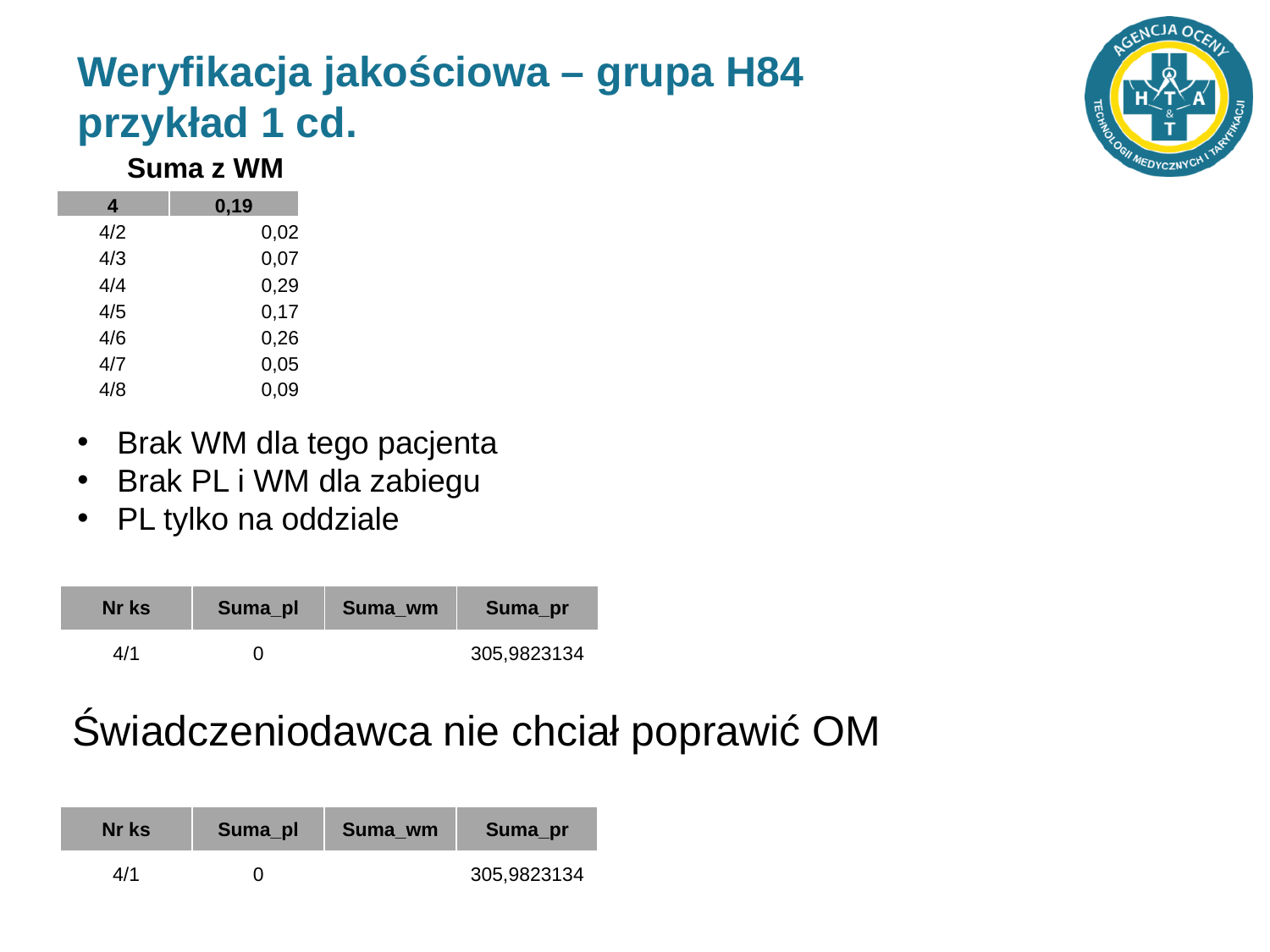

# Weryfikacja jakościowa – grupa H84 przykład 1 cd.
Suma z WM
| 4 | 0,19 |
| --- | --- |
| 4/2 | 0,02 |
| 4/3 | 0,07 |
| 4/4 | 0,29 |
| 4/5 | 0,17 |
| 4/6 | 0,26 |
| 4/7 | 0,05 |
| 4/8 | 0,09 |
Brak WM dla tego pacjenta
Brak PL i WM dla zabiegu
PL tylko na oddziale
| Nr ks | Suma\_pl | Suma\_wm | Suma\_pr |
| --- | --- | --- | --- |
| 4/1 | 0 |  | 305,9823134 |
Świadczeniodawca nie chciał poprawić OM
| Nr ks | Suma\_pl | Suma\_wm | Suma\_pr |
| --- | --- | --- | --- |
| 4/1 | 0 |  | 305,9823134 |